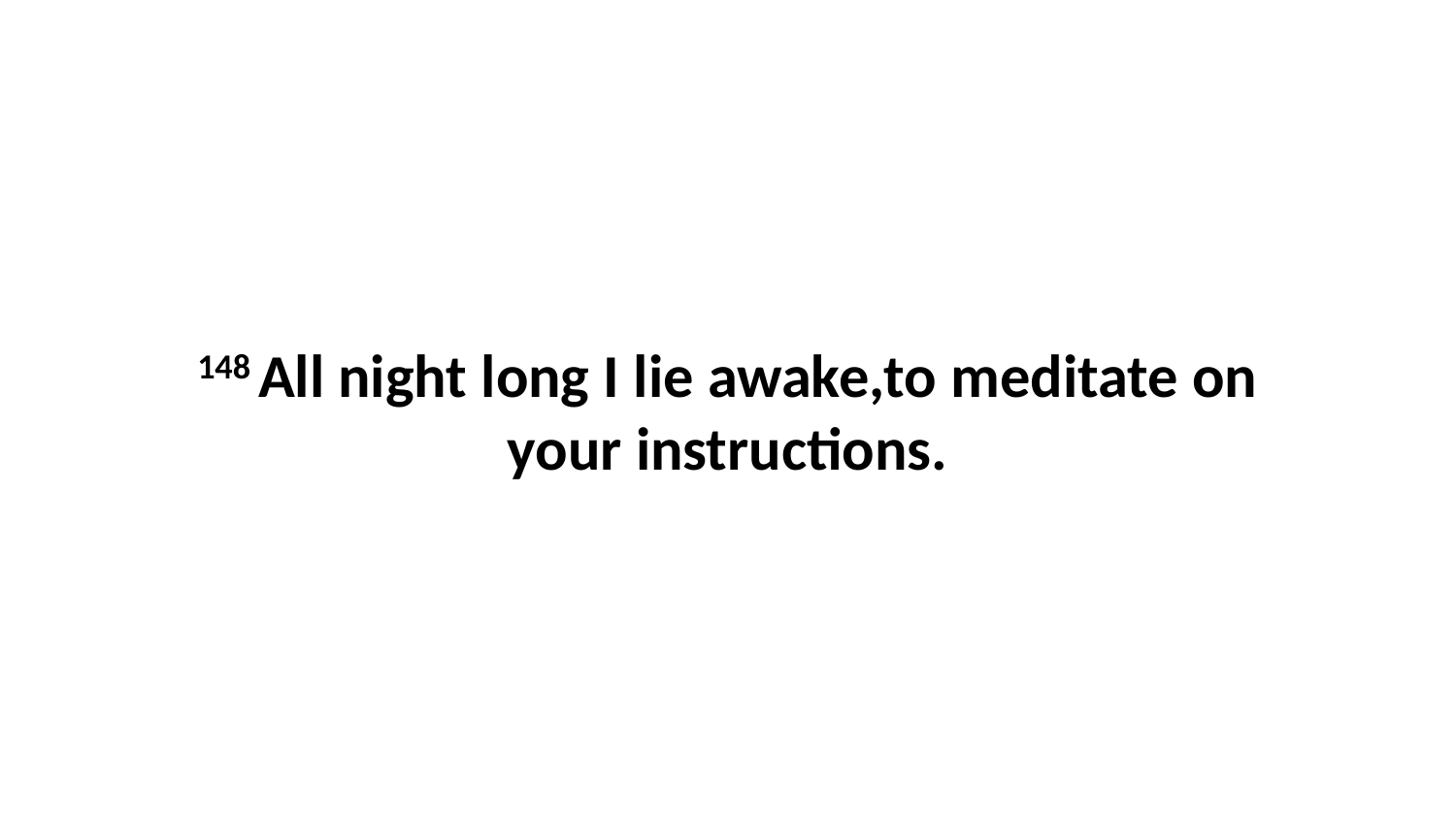

148 All night long I lie awake,to meditate on your instructions.